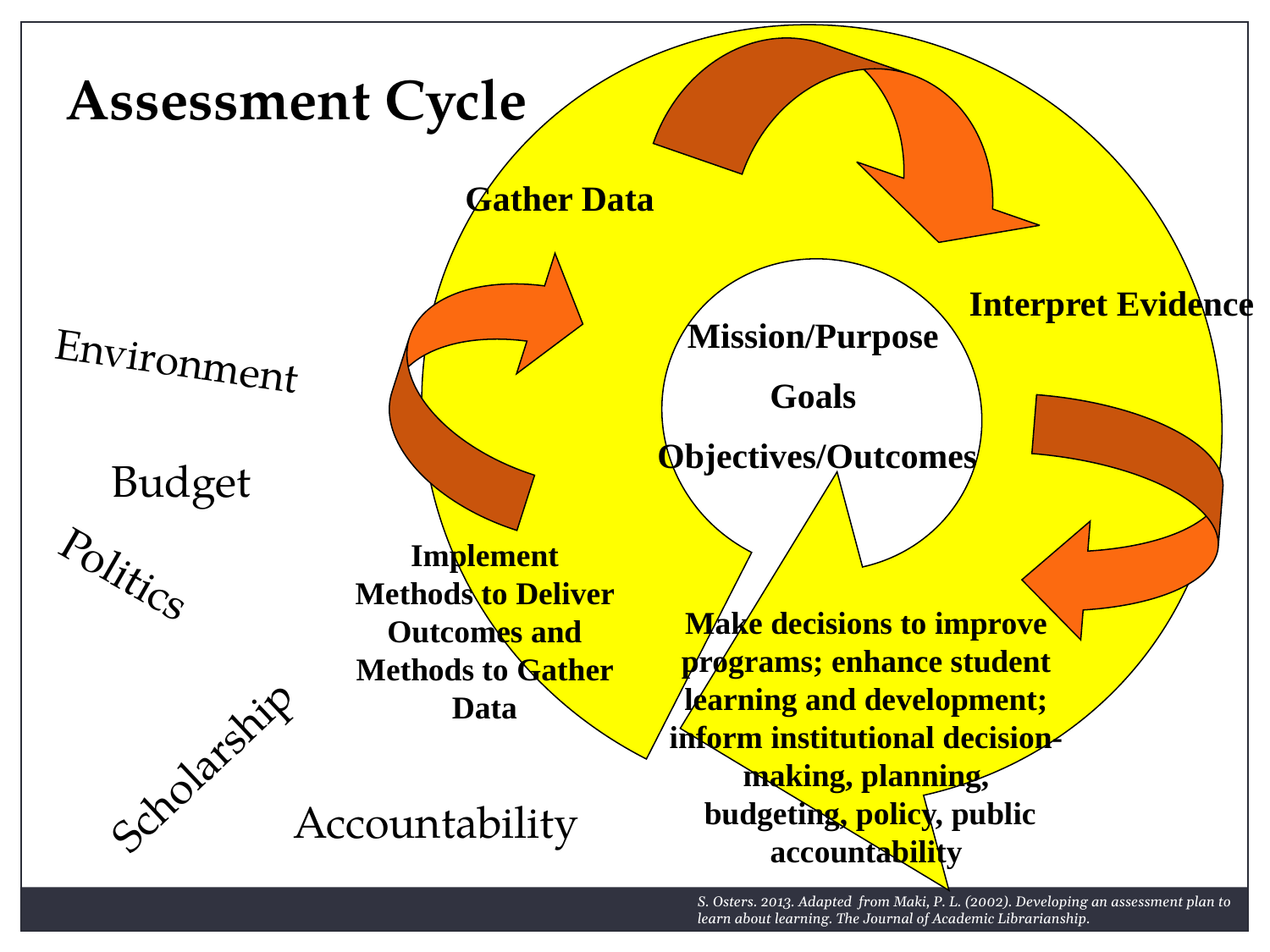

Assessment Cycle
Gather Data

Interpret Evidence

Mission/Purpose
Goals
 Objectives/Outcomes

Environment

Budget
Implement Methods to Deliver Outcomes and Methods to Gather Data
Politics
Make decisions to improve programs; enhance student learning and development;
inform institutional decision-
making, planning,
 budgeting, policy, public accountability

Scholarship
Accountability

S. Osters. 2013. Adapted  from Maki, P. L. (2002). Developing an assessment plan to learn about learning. The Journal of Academic Librarianship.